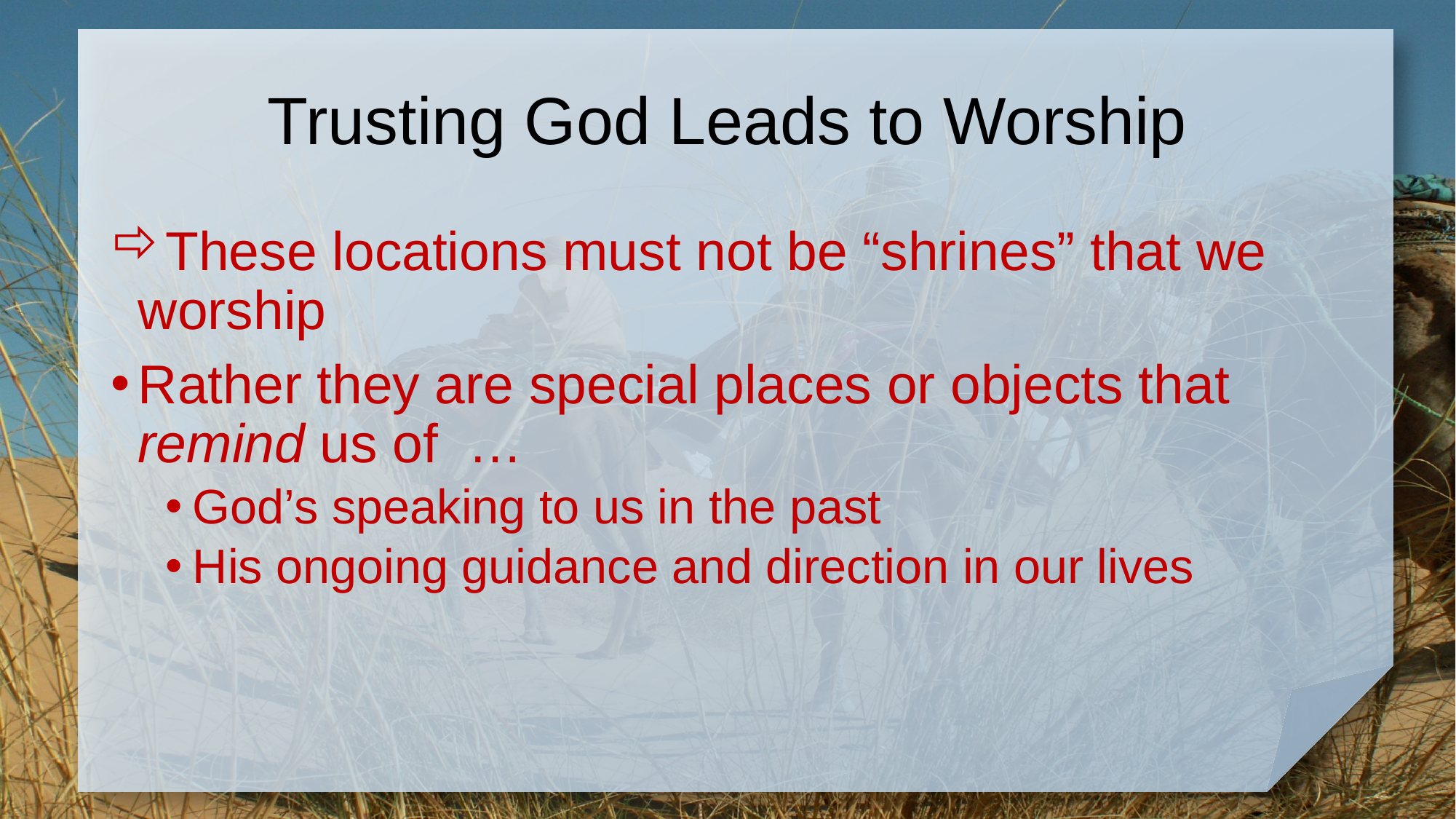

# Trusting God Leads to Worship
These locations must not be “shrines” that we worship
Rather they are special places or objects that remind us of  …
God’s speaking to us in the past
His ongoing guidance and direction in our lives